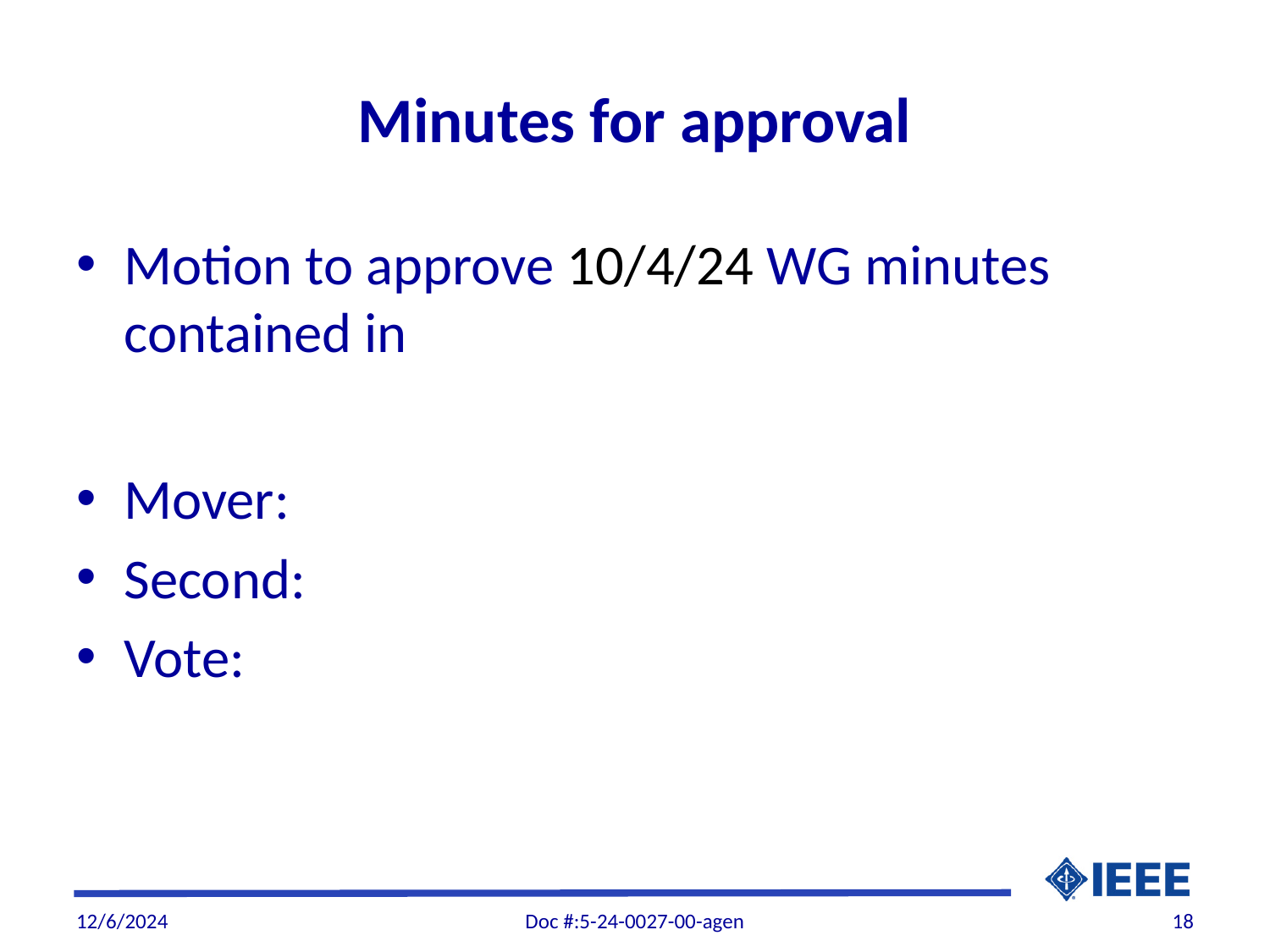

# Minutes for approval
Motion to approve 10/4/24 WG minutes contained in

Mover:
Second:
Vote:

12/6/2024
Doc #:5-24-0027-00-agen
18